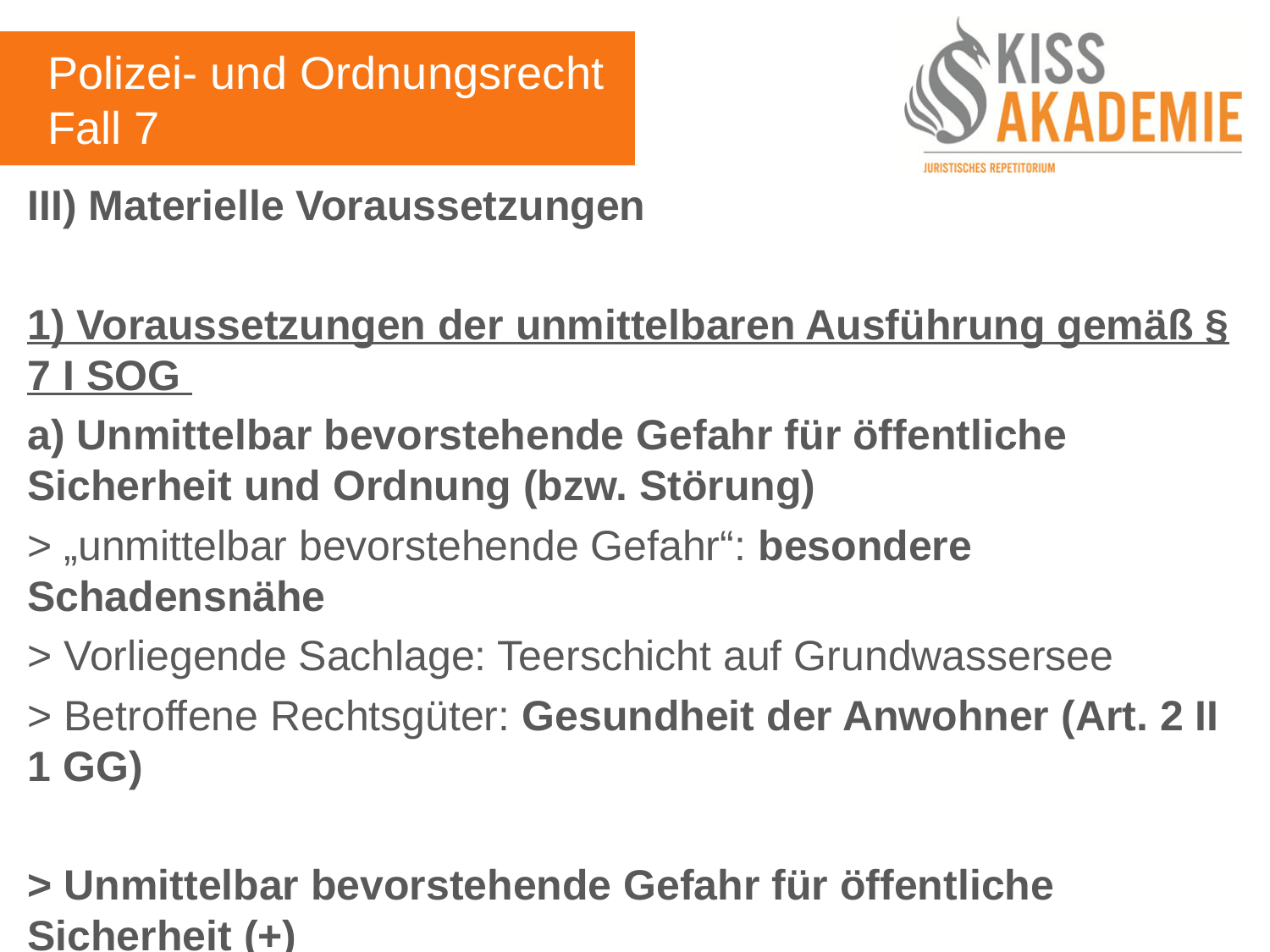

Polizei- und Ordnungsrecht
Fall 7
III) Materielle Voraussetzungen

1) Voraussetzungen der unmittelbaren Ausführung gemäß § 7 I SOG
a) Unmittelbar bevorstehende Gefahr für öffentliche Sicherheit und Ordnung (bzw. Störung)
> „unmittelbar bevorstehende Gefahr“: besondere Schadensnähe
> Vorliegende Sachlage: Teerschicht auf Grundwassersee
> Betroffene Rechtsgüter: Gesundheit der Anwohner (Art. 2 II 1 GG)

> Unmittelbar bevorstehende Gefahr für öffentliche Sicherheit (+)